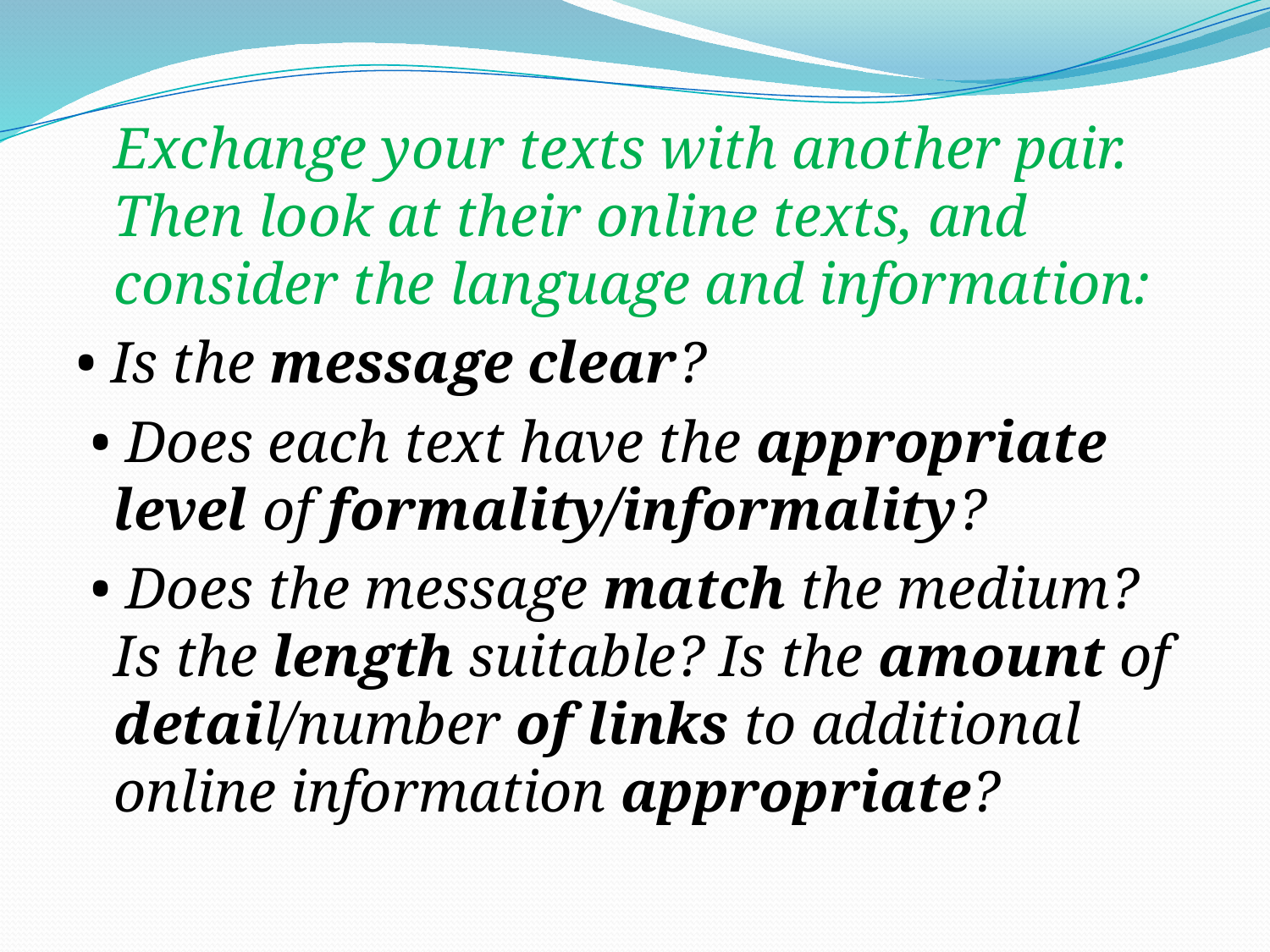

#
	Exchange your texts with another pair. Then look at their online texts, and consider the language and information:
• Is the message clear?
 • Does each text have the appropriate level of formality/informality?
 • Does the message match the medium? Is the length suitable? Is the amount of detail/number of links to additional online information appropriate?